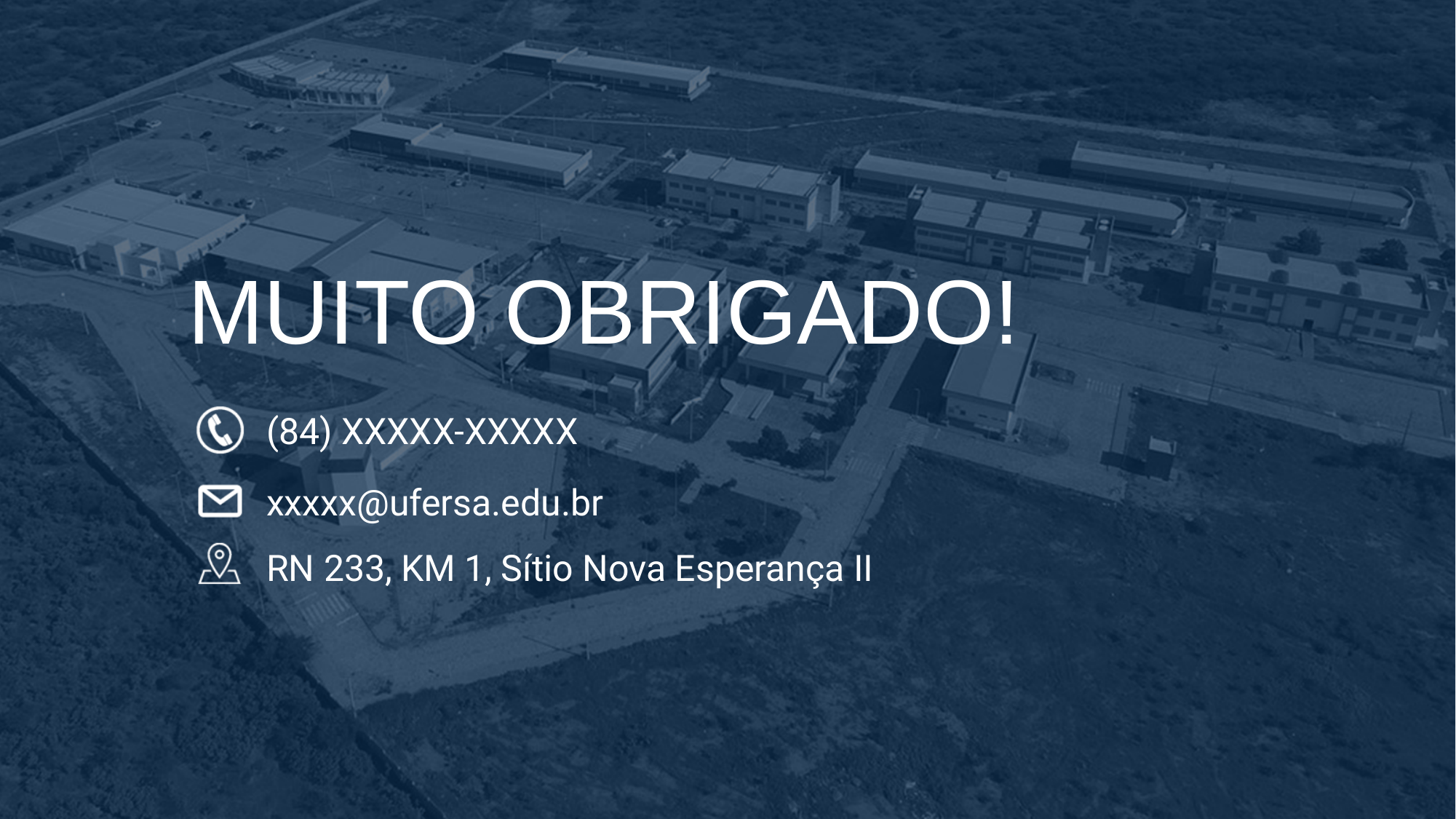

MUITO OBRIGADO!
(84) XXXXX-XXXXX
xxxxx@ufersa.edu.br
RN 233, KM 1, Sítio Nova Esperança II